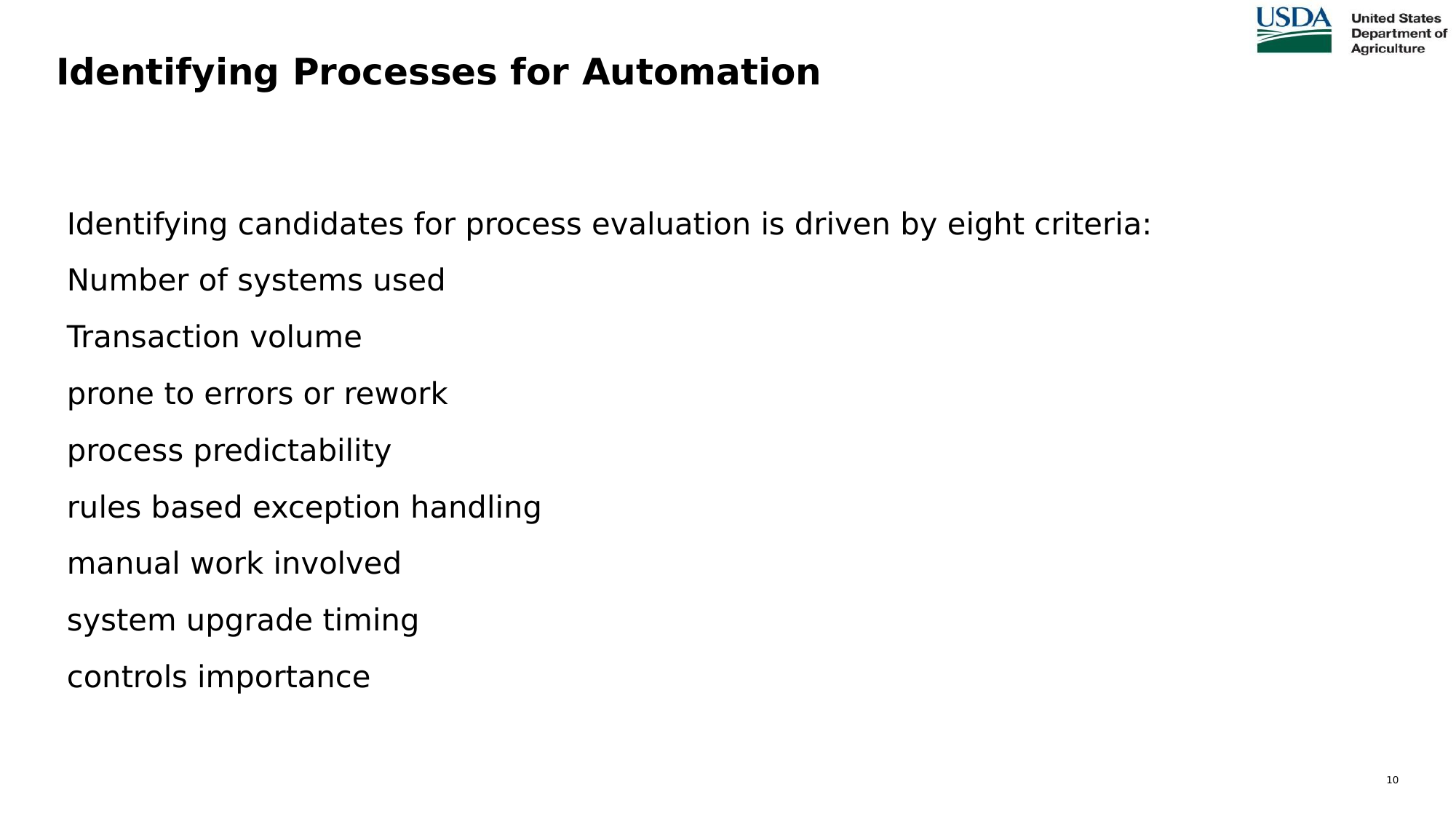

# Identifying Processes for Automation
Identifying candidates for process evaluation is driven by eight criteria:
Number of systems used
Transaction volume
prone to errors or rework
process predictability
rules based exception handling
manual work involved
system upgrade timing
controls importance